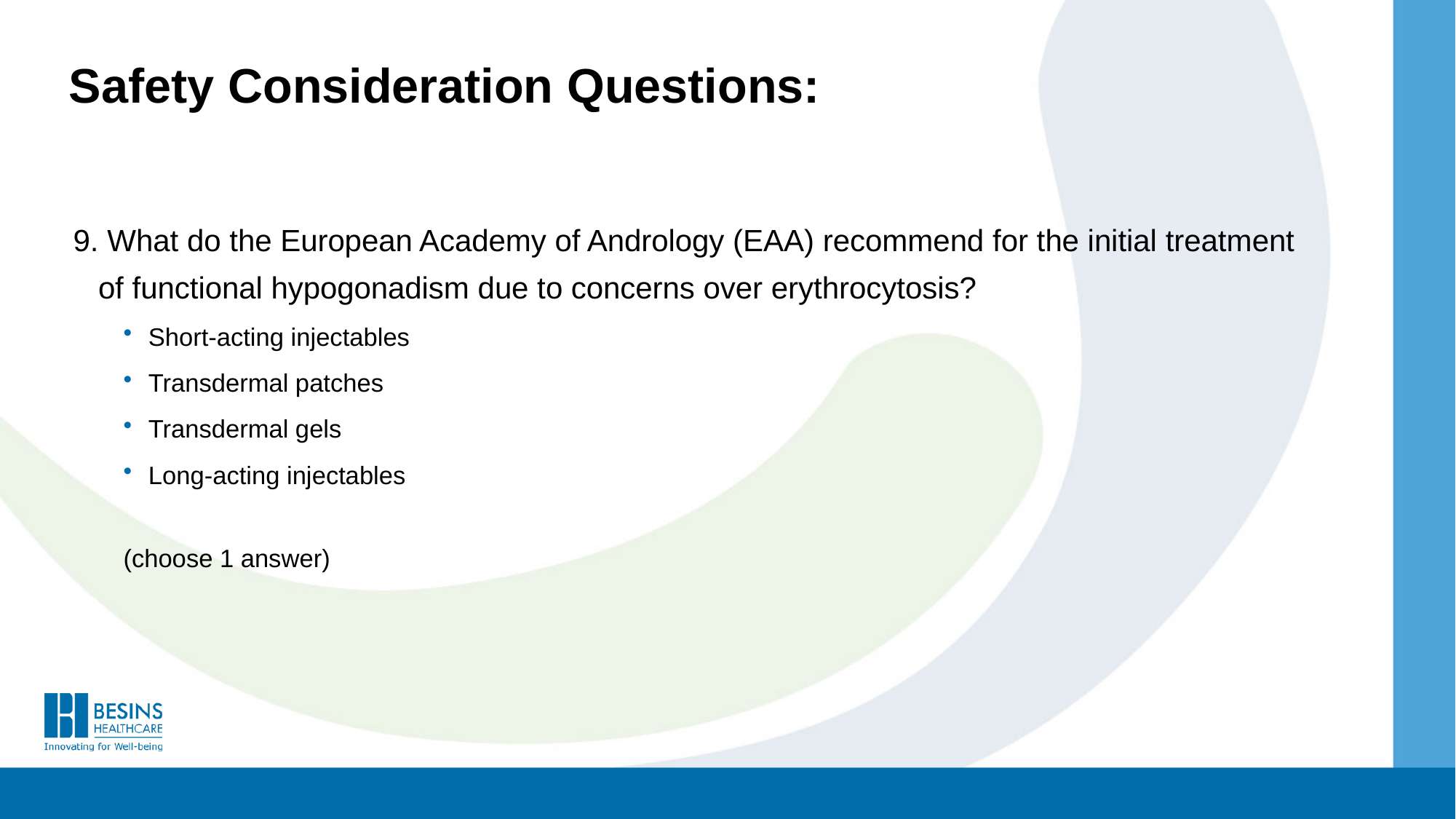

Safety Consideration Questions:
9. What do the European Academy of Andrology (EAA) recommend for the initial treatment of functional hypogonadism due to concerns over erythrocytosis?
Short-acting injectables
Transdermal patches
Transdermal gels
Long-acting injectables

(choose 1 answer)